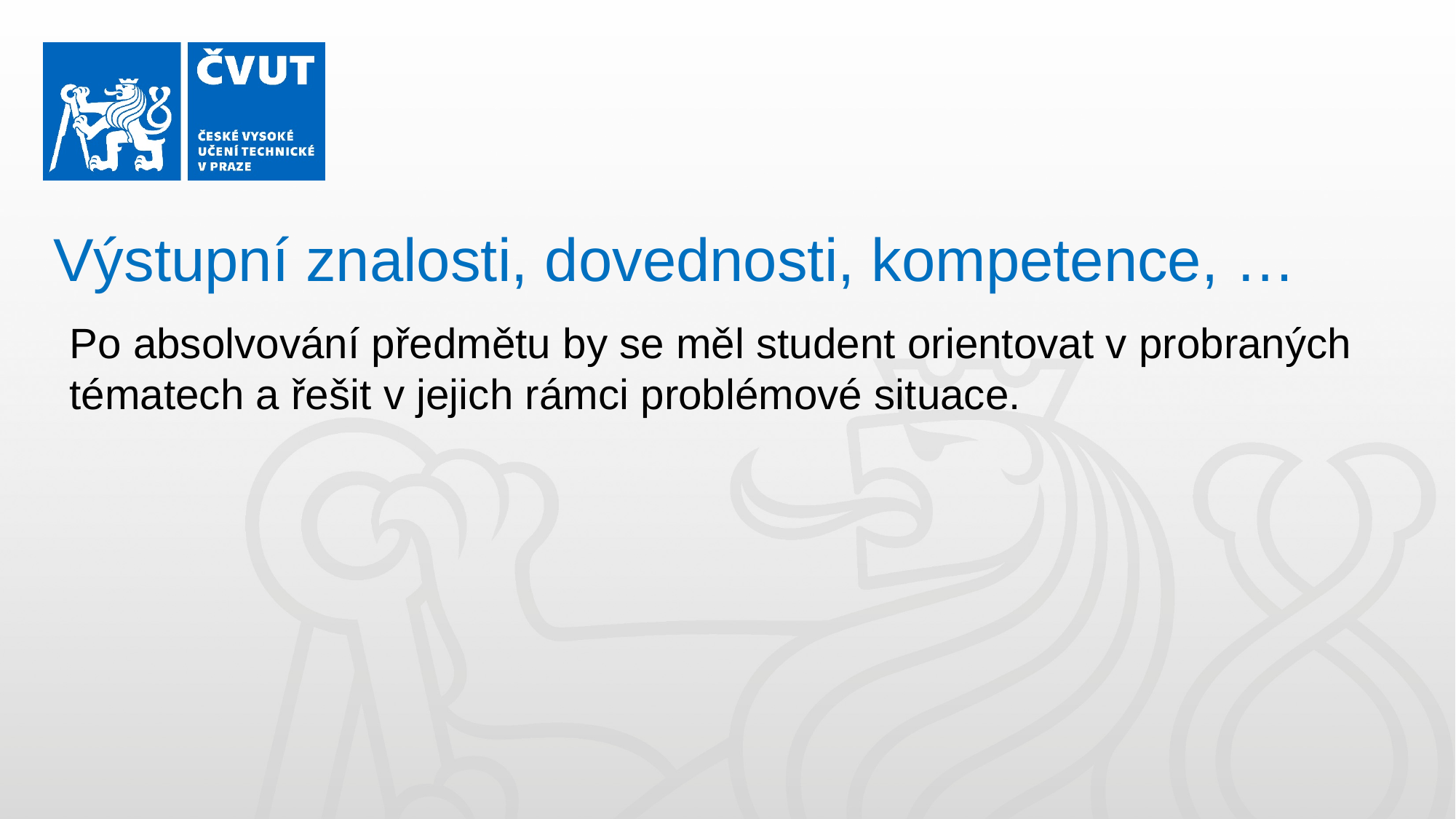

Výstupní znalosti, dovednosti, kompetence, …
Po absolvování předmětu by se měl student orientovat v probraných tématech a řešit v jejich rámci problémové situace.